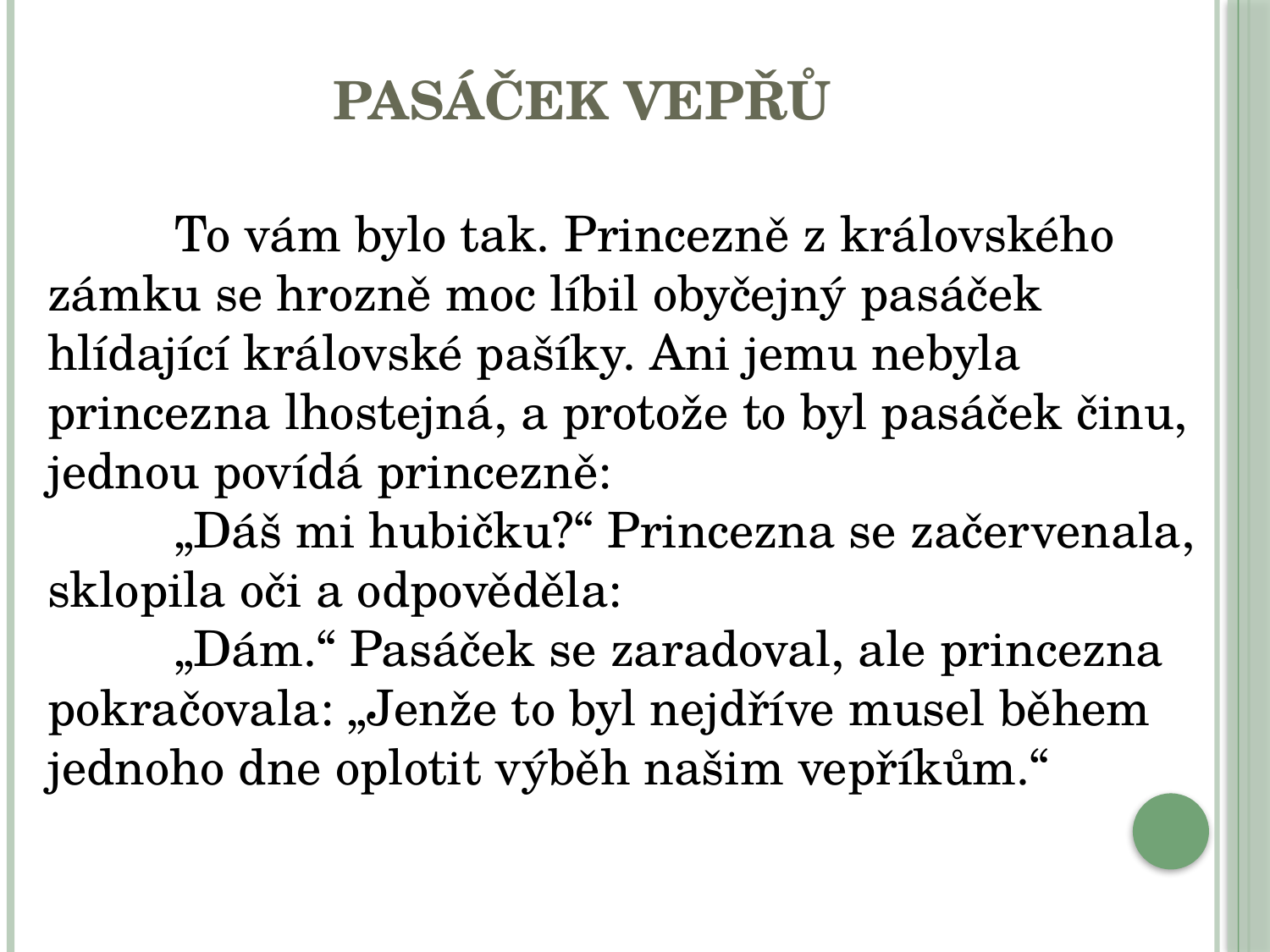

# pasáček vepřů
	To vám bylo tak. Princezně z královského zámku se hrozně moc líbil obyčejný pasáček hlídající královské pašíky. Ani jemu nebyla princezna lhostejná, a protože to byl pasáček činu, jednou povídá princezně:
	„Dáš mi hubičku?“ Princezna se začervenala, sklopila oči a odpověděla:
	„Dám.“ Pasáček se zaradoval, ale princezna pokračovala: „Jenže to byl nejdříve musel během jednoho dne oplotit výběh našim vepříkům.“